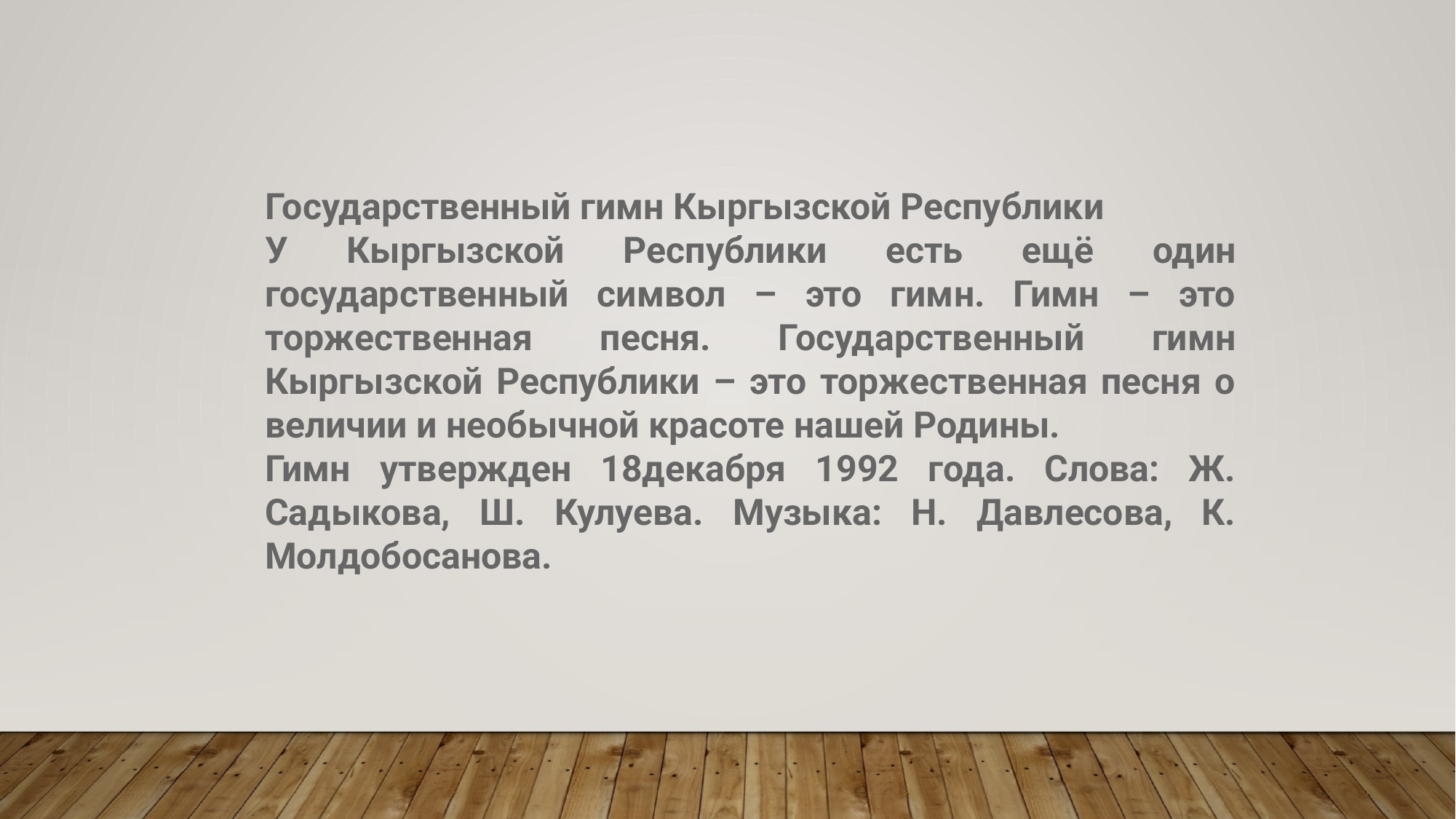

Государственный гимн Кыргызской Республики
У Кыргызской Республики есть ещё один государственный символ – это гимн. Гимн – это торжественная песня. Государственный гимн Кыргызской Республики – это торжественная песня о величии и необычной красоте нашей Родины.
Гимн утвержден 18декабря 1992 года. Слова: Ж. Садыкова, Ш. Кулуева. Музыка: Н. Давлесова, К. Молдобосанова.